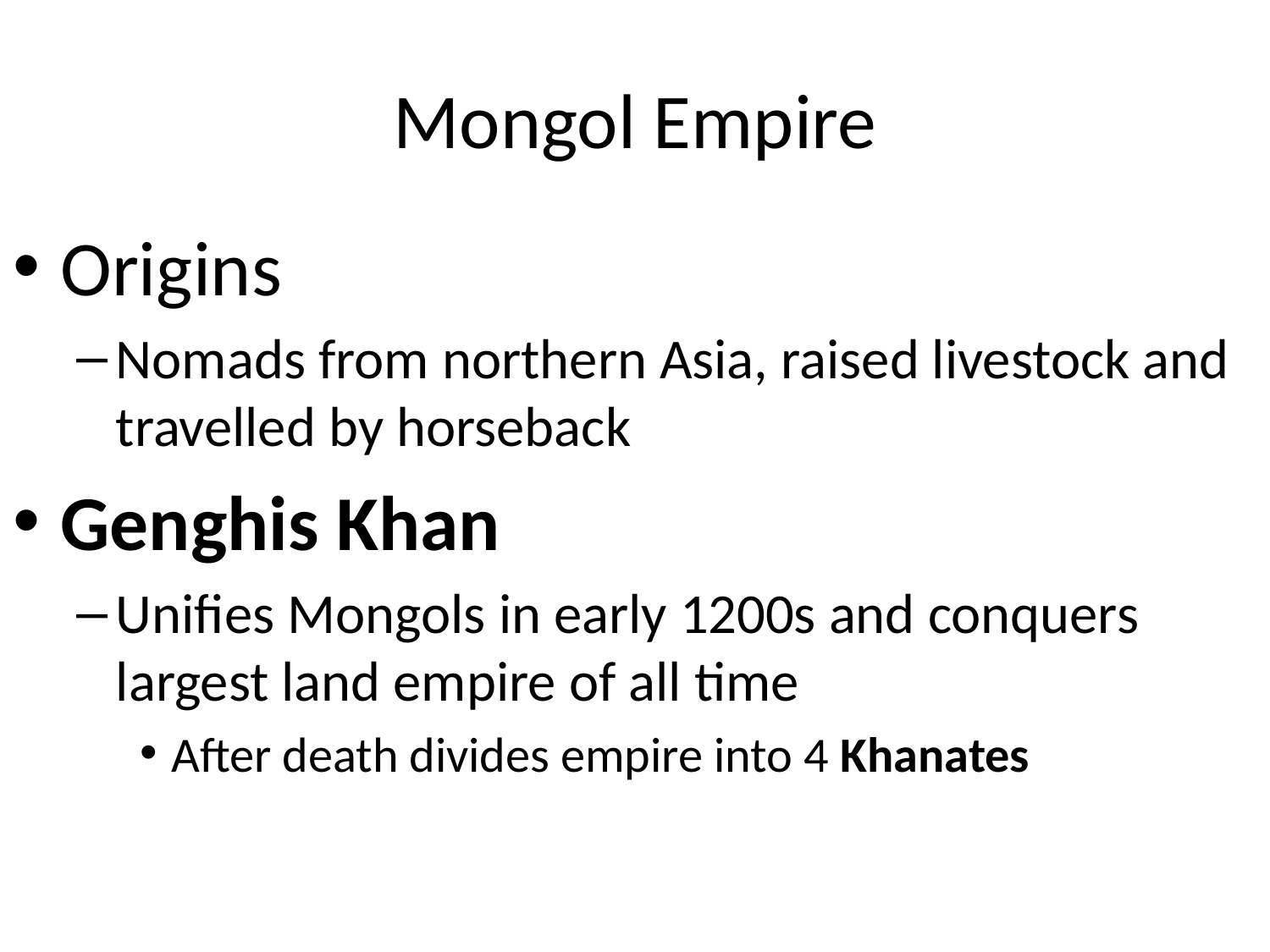

# Mongol Empire
Origins
Nomads from northern Asia, raised livestock and travelled by horseback
Genghis Khan
Unifies Mongols in early 1200s and conquers largest land empire of all time
After death divides empire into 4 Khanates